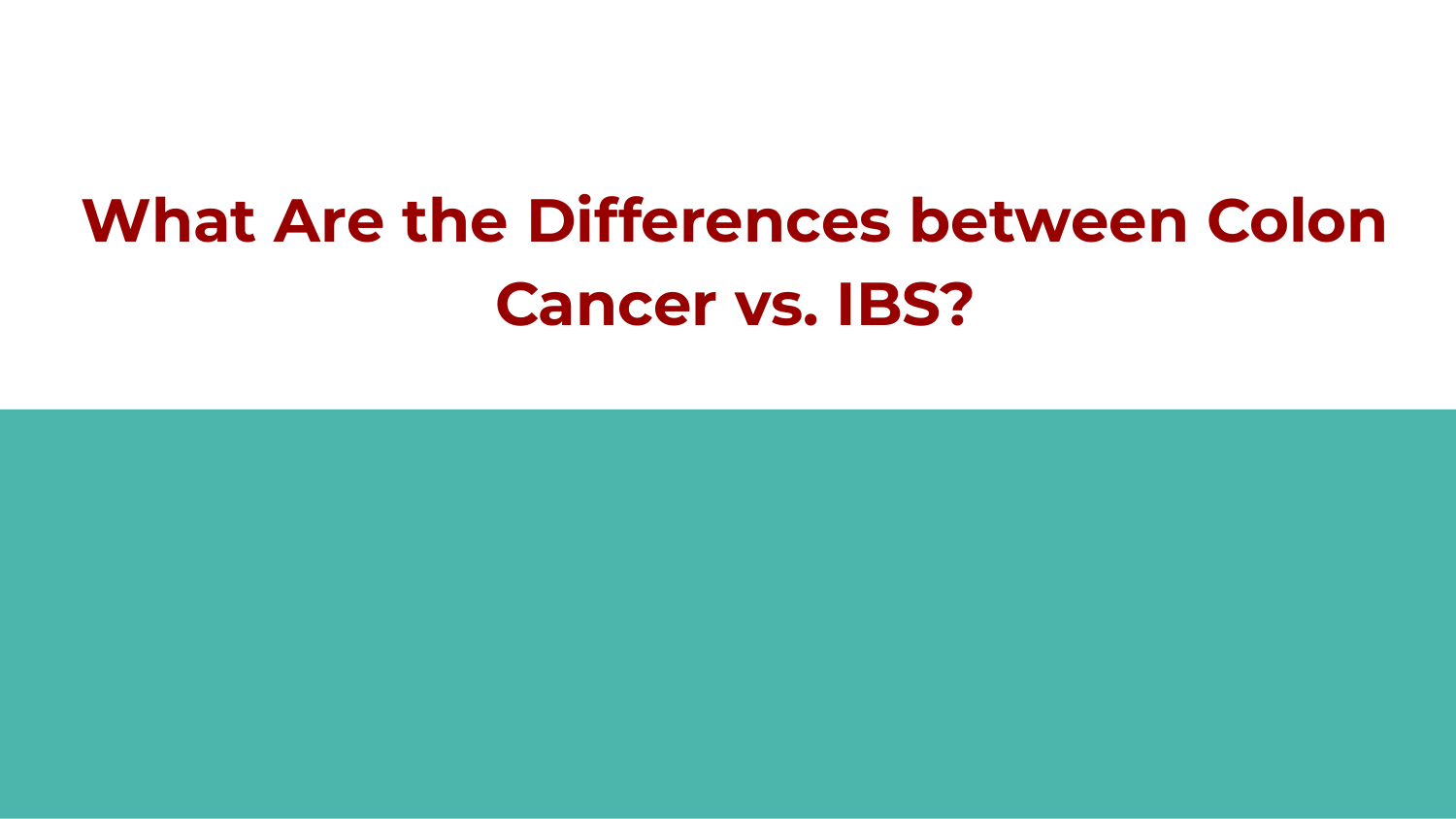

# What Are the Differences between Colon Cancer vs. IBS?